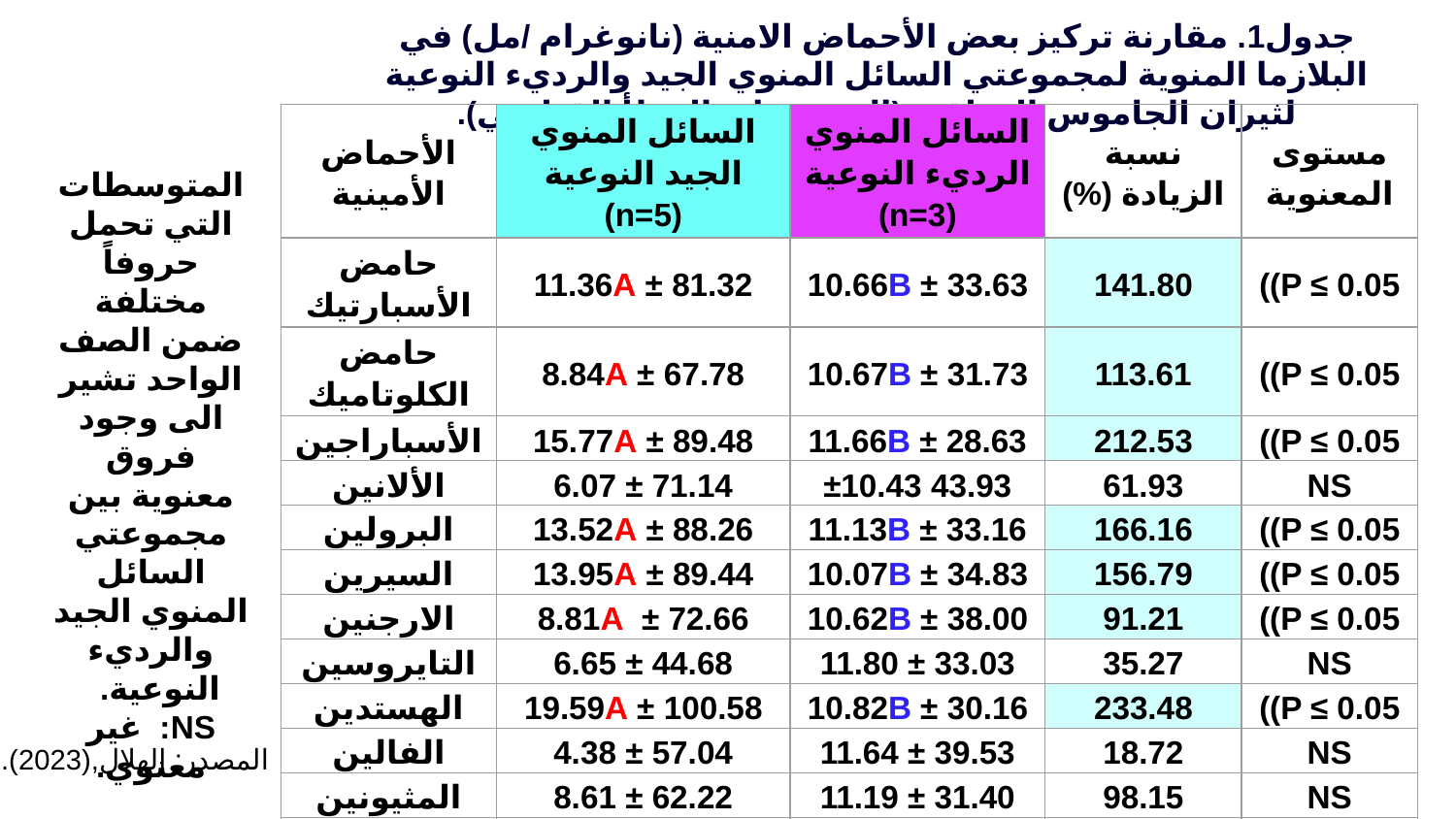

جدول1. مقارنة تركيز بعض الأحماض الامنية (نانوغرام /مل) في البلازما المنوية لمجموعتي السائل المنوي الجيد والرديء النوعية لثيران الجاموس العراقي (المتوسط ± الخطأ القياسي).
| الأحماض الأمينية | السائل المنوي الجيد النوعية (n=5) | السائل المنوي الرديء النوعية (n=3) | نسبة الزيادة (%) | مستوى المعنوية |
| --- | --- | --- | --- | --- |
| حامض الأسبارتيك | 81.32 ± 11.36A | 33.63 ± 10.66B | 141.80 | P ≤ 0.05)) |
| حامض الكلوتاميك | 67.78 ± 8.84A | 31.73 ± 10.67B | 113.61 | P ≤ 0.05)) |
| الأسباراجين | 89.48 ± 15.77A | 28.63 ± 11.66B | 212.53 | P ≤ 0.05)) |
| الألانين | 71.14 ± 6.07 | 43.93 ±10.43 | 61.93 | NS |
| البرولين | 88.26 ± 13.52A | 33.16 ± 11.13B | 166.16 | P ≤ 0.05)) |
| السيرين | 89.44 ± 13.95A | 34.83 ± 10.07B | 156.79 | P ≤ 0.05)) |
| الارجنين | 72.66 ± 8.81A | 38.00 ± 10.62B | 91.21 | P ≤ 0.05)) |
| التايروسين | 44.68 ± 6.65 | 33.03 ± 11.80 | 35.27 | NS |
| الهستدين | 100.58 ± 19.59A | 30.16 ± 10.82B | 233.48 | P ≤ 0.05)) |
| الفالين | 57.04 ± 4.38 | 39.53 ± 11.64 | 18.72 | NS |
| المثيونين | 62.22 ± 8.61 | 31.40 ± 11.19 | 98.15 | NS |
| الفنيل الأنين | 64.70 ± 8.49 | 37.93 ± 12.88 | 78.48 | NS |
| الليوسين | 89.34 ± 14.61 | 37.16 ± 13.96 | 140.41 | NS |
المتوسطات التي تحمل حروفاً مختلفة ضمن الصف الواحد تشير الى وجود فروق معنوية بين مجموعتي السائل المنوي الجيد والرديء النوعية.   NS:  غير معنوي.
المصدر: الهلال,(2023).